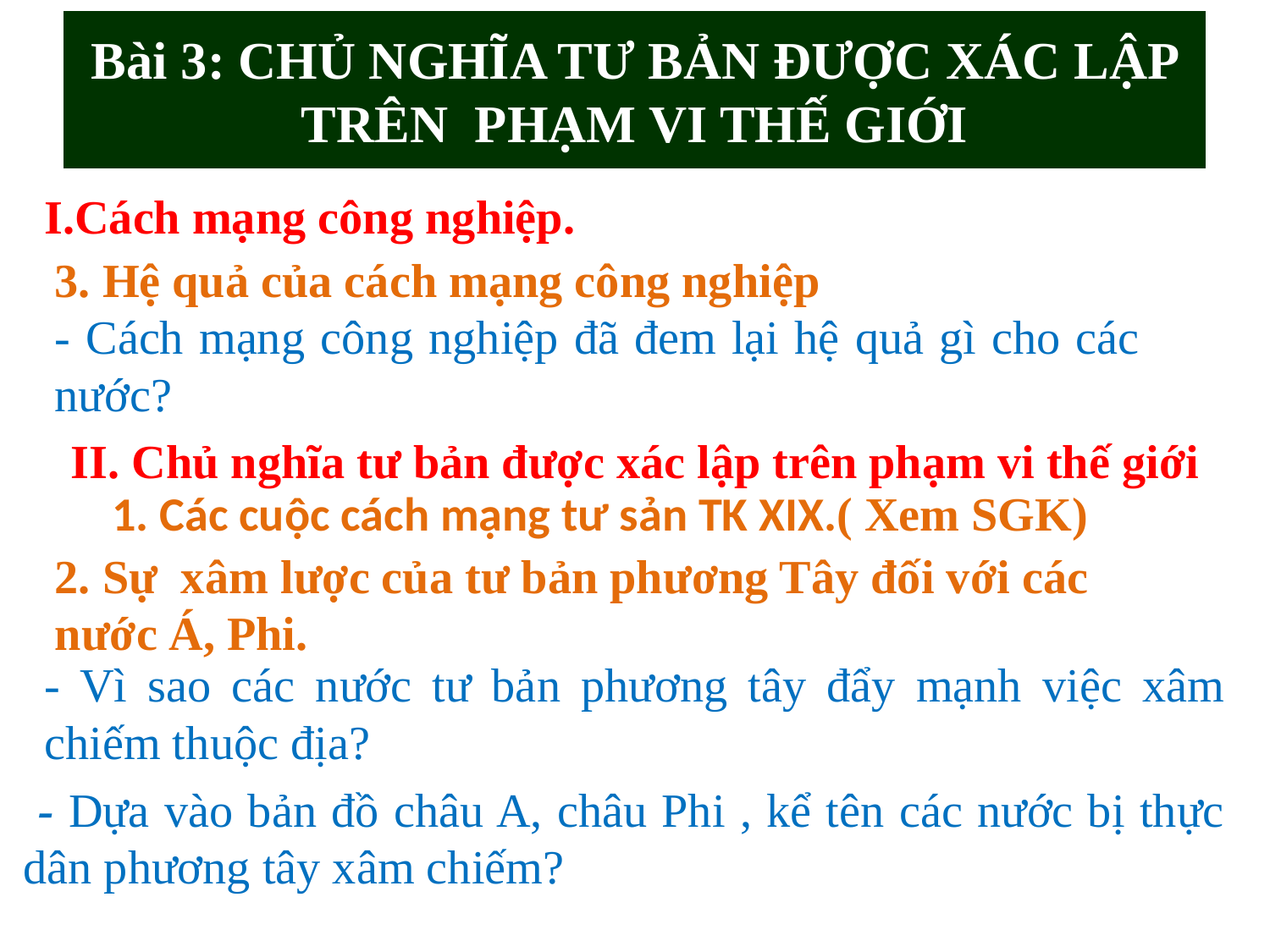

Bài 3: CHỦ NGHĨA TƯ BẢN ĐƯỢC XÁC LẬP TRÊN  PHẠM VI THẾ GIỚI
I.Cách mạng công nghiệp.
3. Hệ quả của cách mạng công nghiệp
- Cách mạng công nghiệp đã đem lại hệ quả gì cho các nước?
II. Chủ nghĩa tư bản được xác lập trên phạm vi thế giới
1. Các cuộc cách mạng tư sản TK XIX.( Xem SGK)
2. Sự  xâm lược của tư bản phương Tây đối với các nước Á, Phi.
- Vì sao các nước tư bản phương tây đẩy mạnh việc xâm chiếm thuộc địa?

 - Dựa vào bản đồ châu A, châu Phi , kể tên các nước bị thực dân phương tây xâm chiếm?